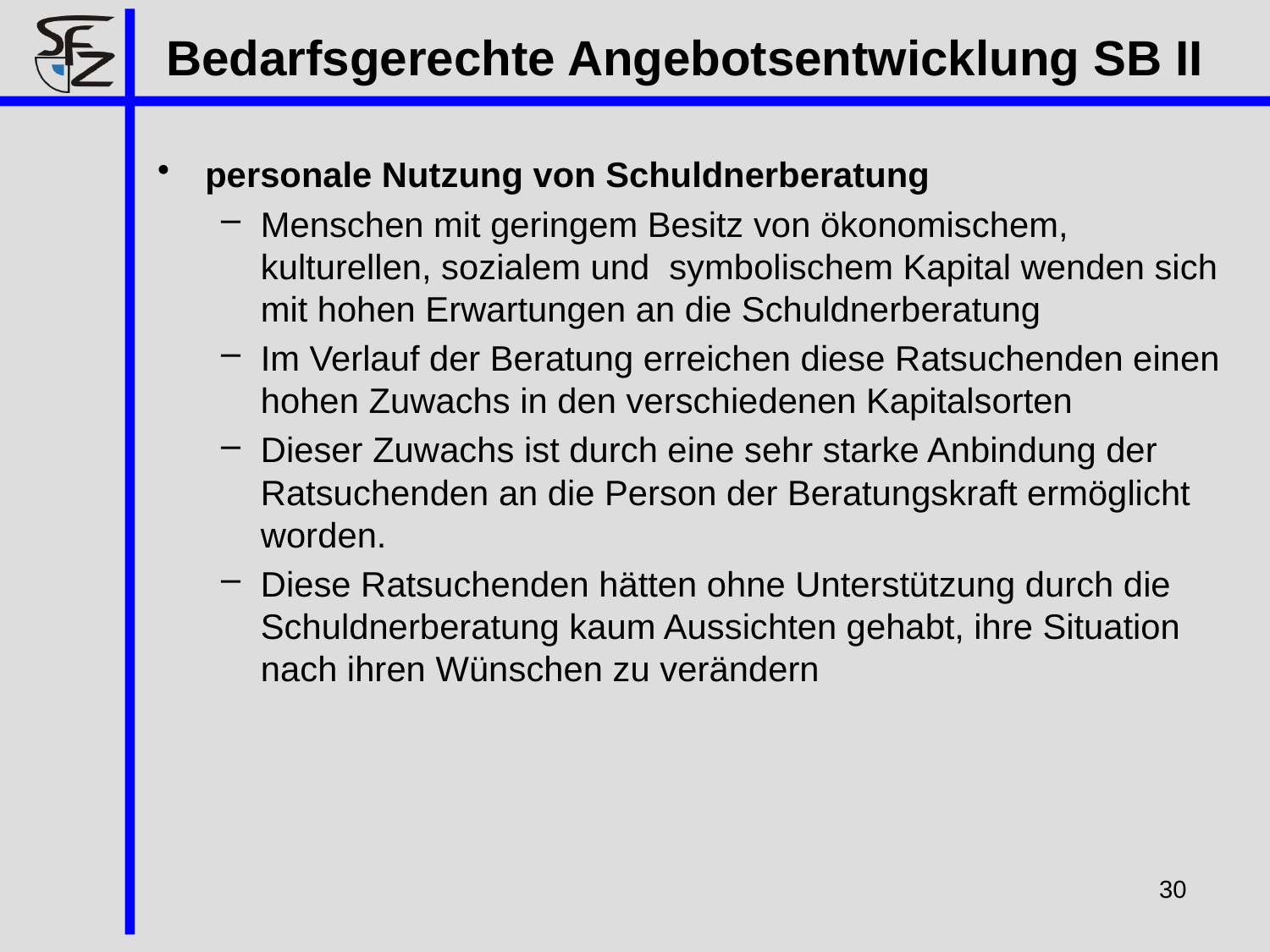

# Bedarfsgerechte Angebotsentwicklung SB II
personale Nutzung von Schuldnerberatung
Menschen mit geringem Besitz von ökonomischem, kulturellen, sozialem und  symbolischem Kapital wenden sich mit hohen Erwartungen an die Schuldnerberatung
Im Verlauf der Beratung erreichen diese Ratsuchenden einen hohen Zuwachs in den verschiedenen Kapitalsorten
Dieser Zuwachs ist durch eine sehr starke Anbindung der Ratsuchenden an die Person der Beratungskraft ermöglicht worden.
Diese Ratsuchenden hätten ohne Unterstützung durch die Schuldnerberatung kaum Aussichten gehabt, ihre Situation nach ihren Wünschen zu verändern
30